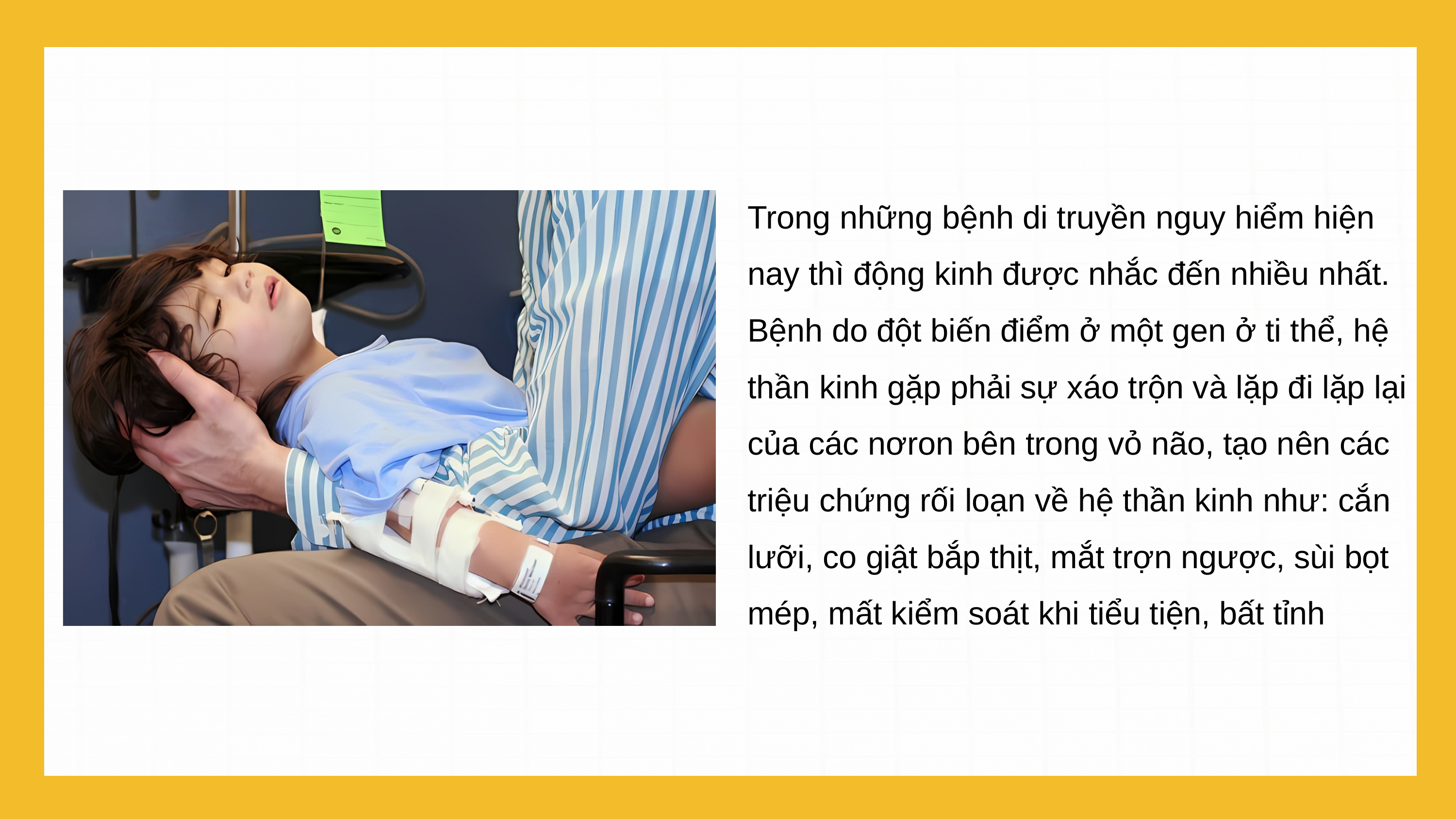

Trong những bệnh di truyền nguy hiểm hiện nay thì động kinh được nhắc đến nhiều nhất. Bệnh do đột biến điểm ở một gen ở ti thể, hệ thần kinh gặp phải sự xáo trộn và lặp đi lặp lại của các nơron bên trong vỏ não, tạo nên các triệu chứng rối loạn về hệ thần kinh như: cắn lưỡi, co giật bắp thịt, mắt trợn ngược, sùi bọt mép, mất kiểm soát khi tiểu tiện, bất tỉnh